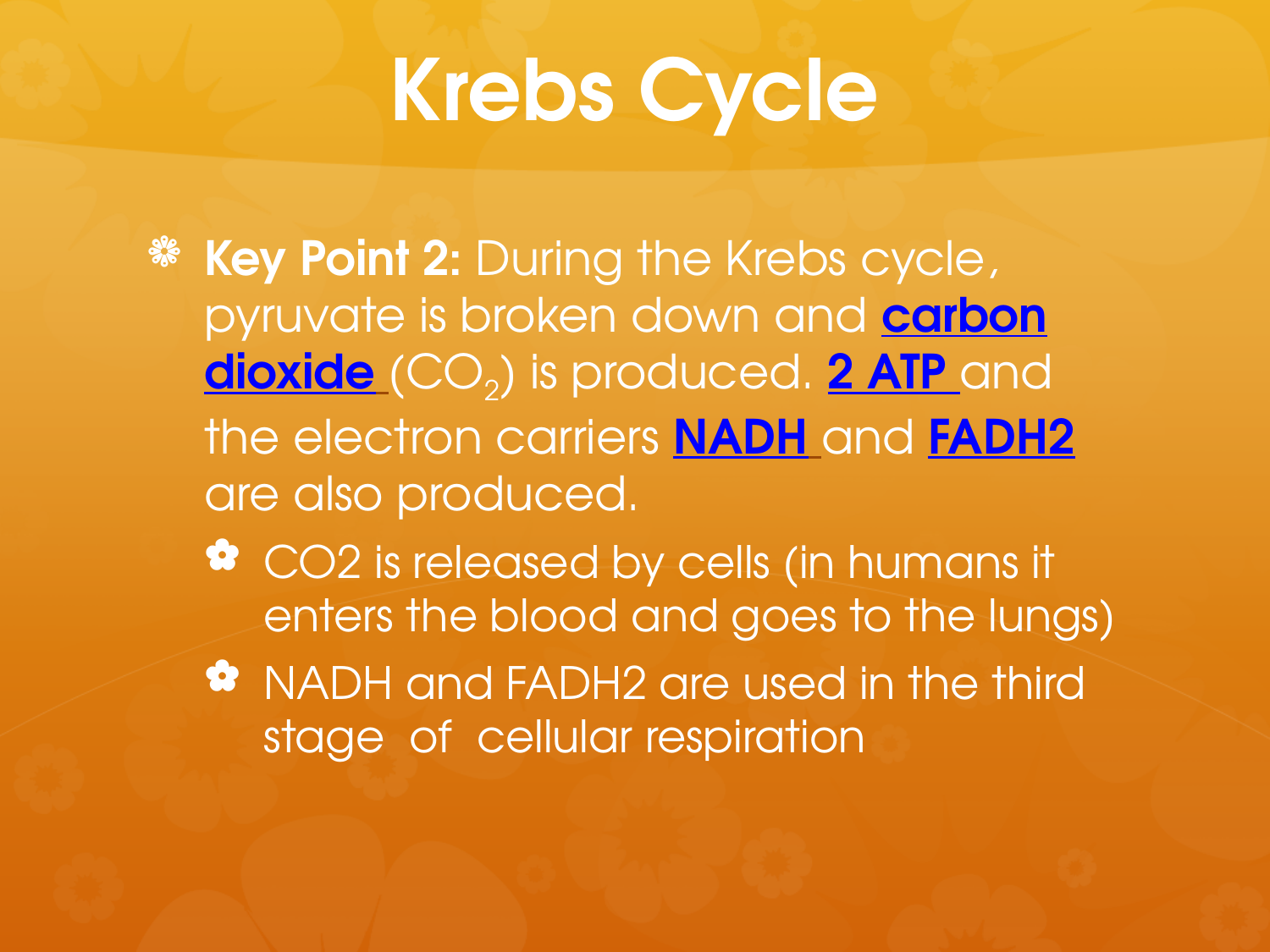

# Krebs Cycle
Key Point 2: During the Krebs cycle, pyruvate is broken down and carbon dioxide (CO2) is produced. 2 ATP and the electron carriers NADH and FADH2 are also produced.
CO2 is released by cells (in humans it enters the blood and goes to the lungs)
NADH and FADH2 are used in the third stage  of  cellular respiration